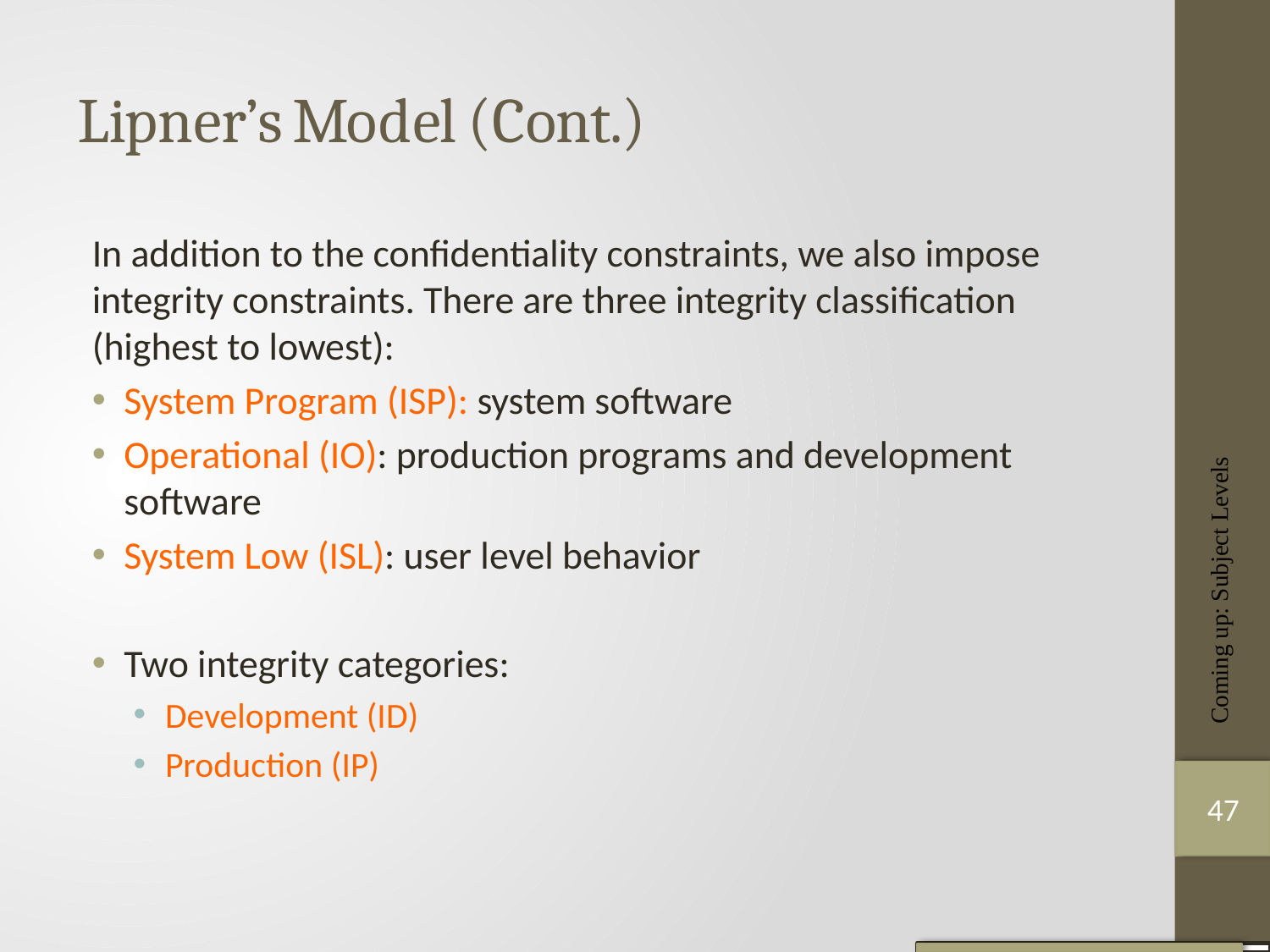

# Lipner’s Model (Cont.)
In addition to the confidentiality constraints, we also impose integrity constraints. There are three integrity classification (highest to lowest):
System Program (ISP): system software
Operational (IO): production programs and development software
System Low (ISL): user level behavior

Two integrity categories:
Development (ID)
Production (IP)
Coming up: Subject Levels
47